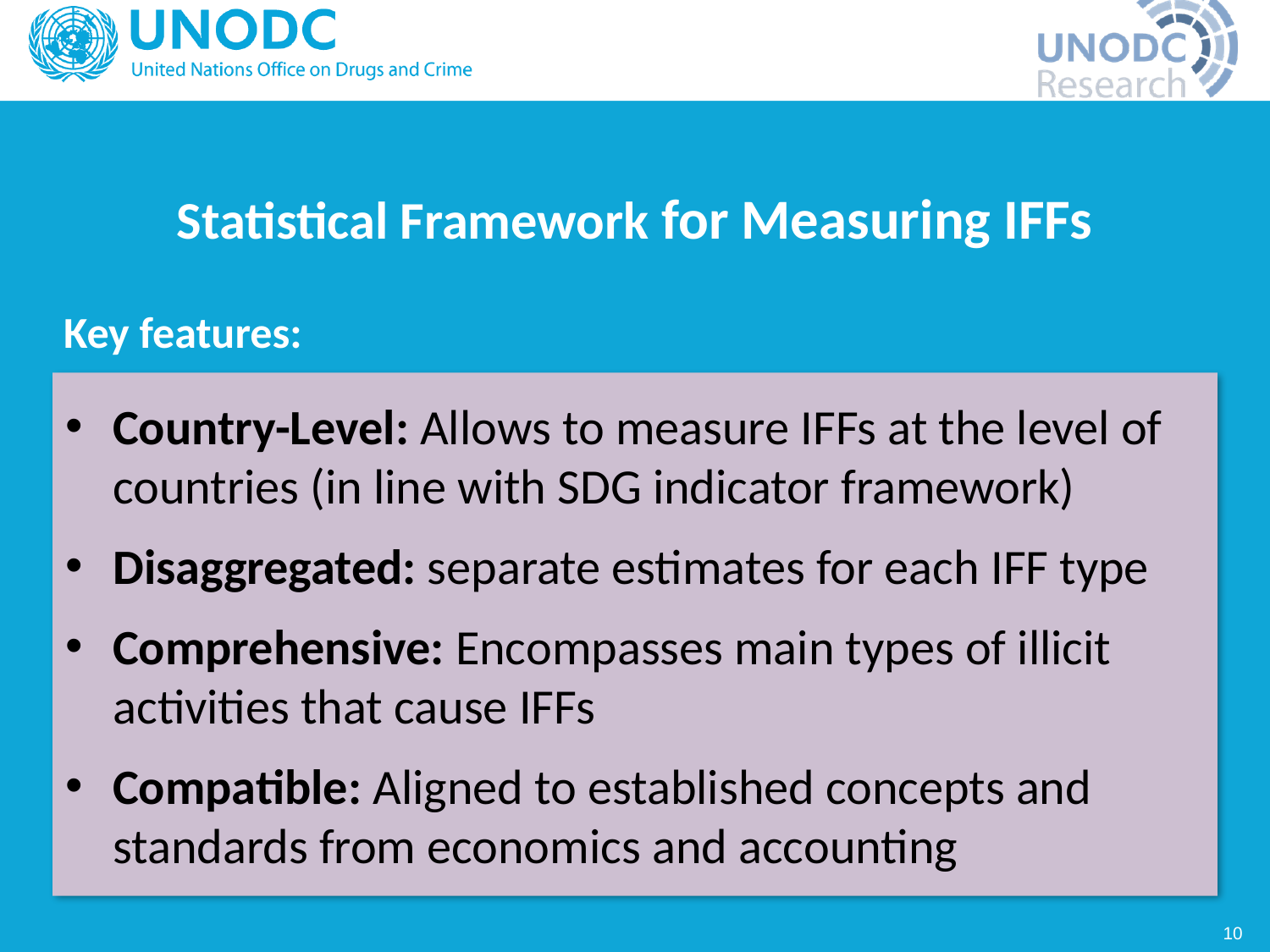

# Statistical Framework for Measuring IFFs
Key features:
Country-Level: Allows to measure IFFs at the level of countries (in line with SDG indicator framework)
Disaggregated: separate estimates for each IFF type
Comprehensive: Encompasses main types of illicit activities that cause IFFs
Compatible: Aligned to established concepts and standards from economics and accounting